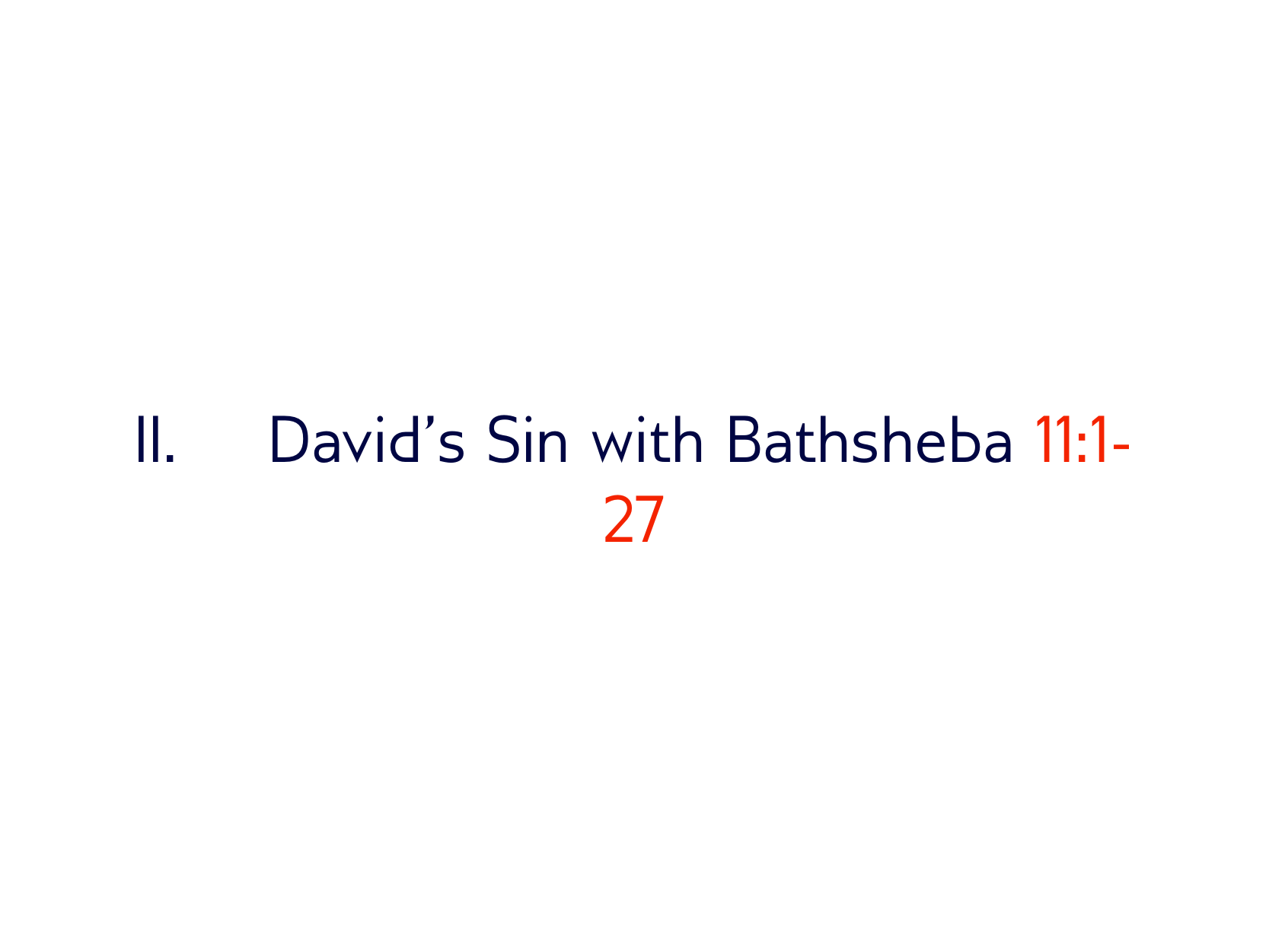

# II.	 David’s Sin with Bathsheba 11:1-27